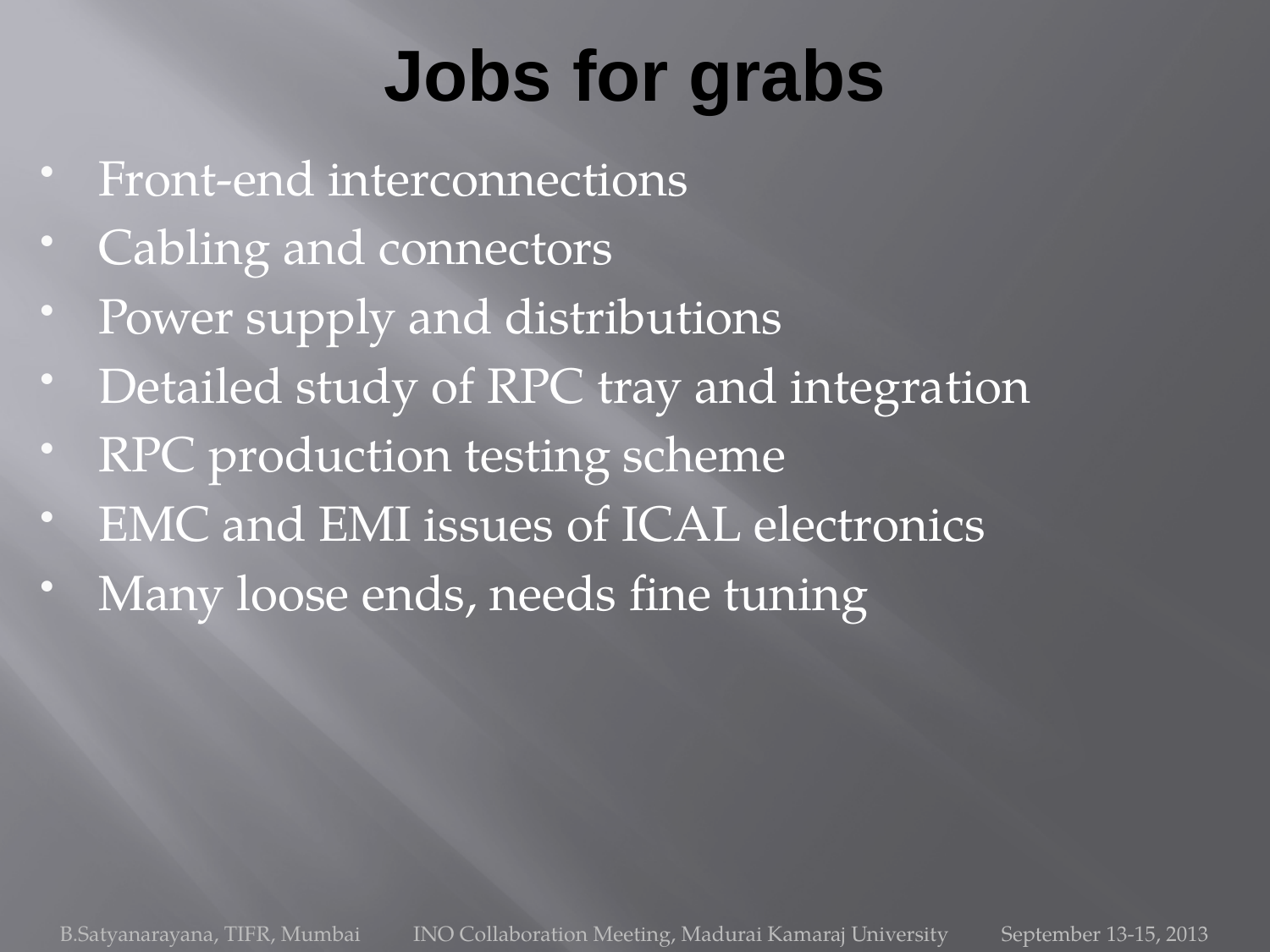

# Jobs for grabs
Front-end interconnections
Cabling and connectors
Power supply and distributions
Detailed study of RPC tray and integration
RPC production testing scheme
EMC and EMI issues of ICAL electronics
Many loose ends, needs fine tuning
B.Satyanarayana, TIFR, Mumbai          INO Collaboration Meeting, Madurai Kamaraj University          September 13-15, 2013